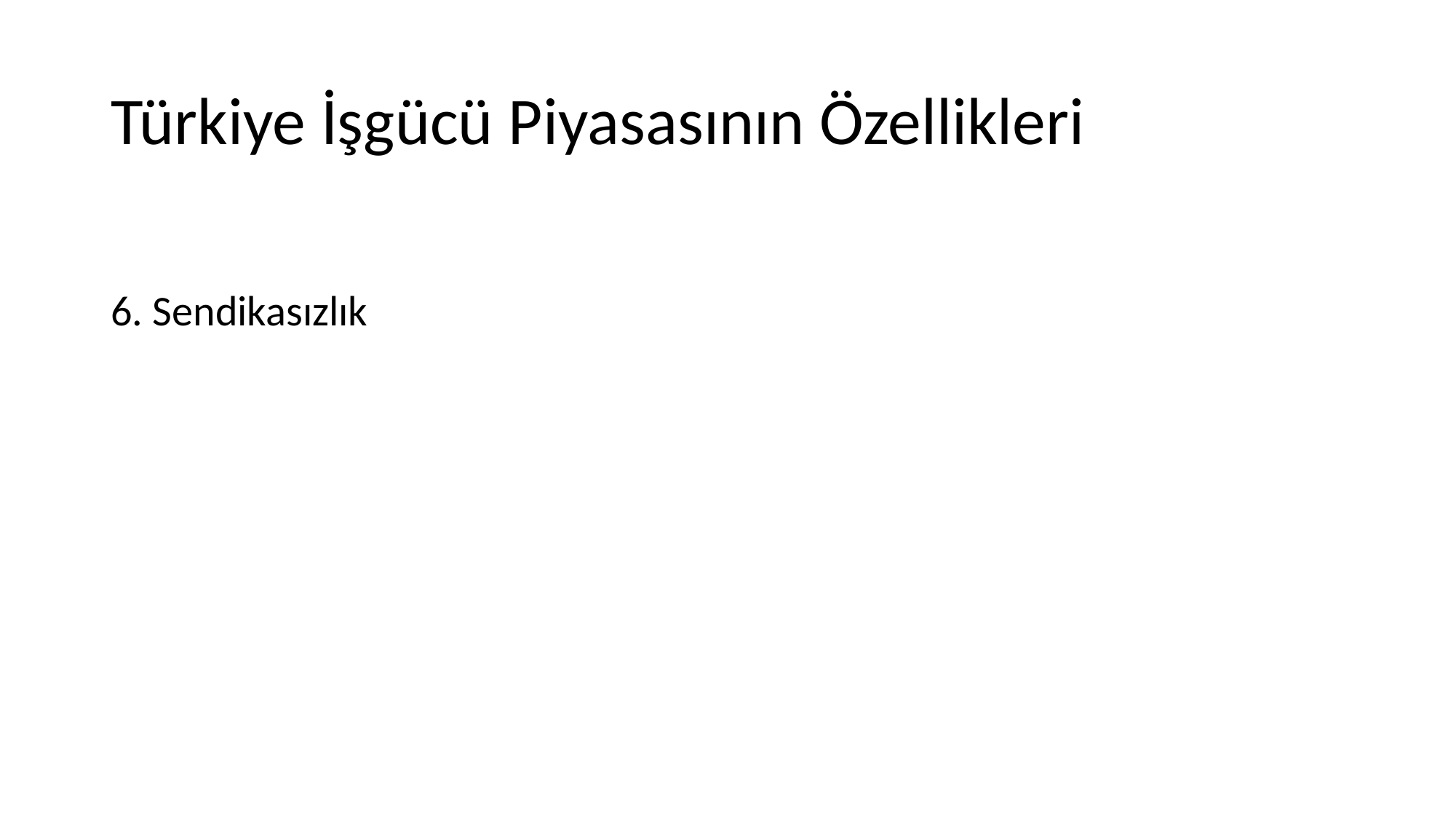

# Türkiye İşgücü Piyasasının Özellikleri

6. Sendikasızlık